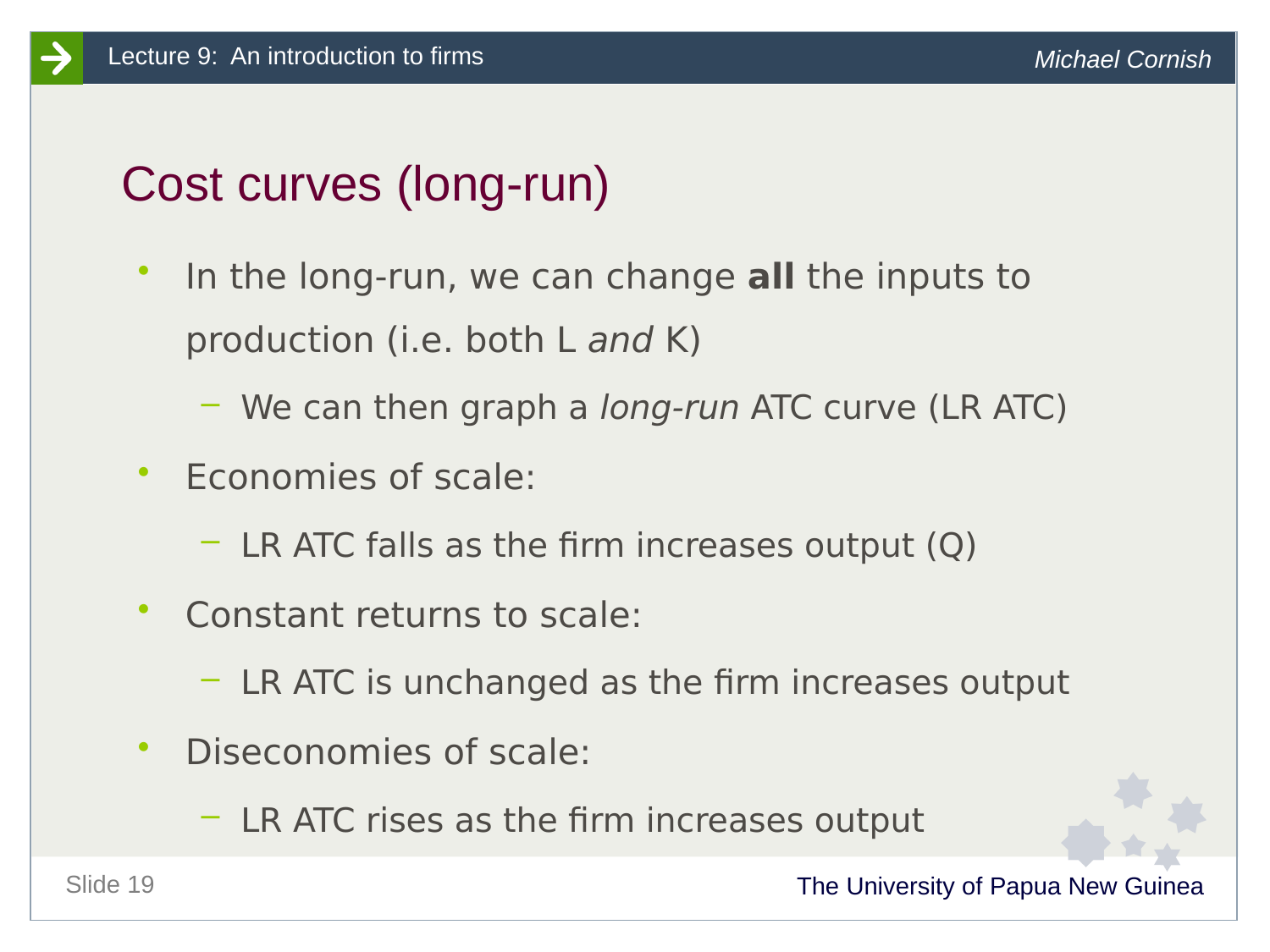

# Cost curves (long-run)
In the long-run, we can change all the inputs to production (i.e. both L and K)
We can then graph a long-run ATC curve (LR ATC)
Economies of scale:
LR ATC falls as the firm increases output (Q)
Constant returns to scale:
LR ATC is unchanged as the firm increases output
Diseconomies of scale:
LR ATC rises as the firm increases output